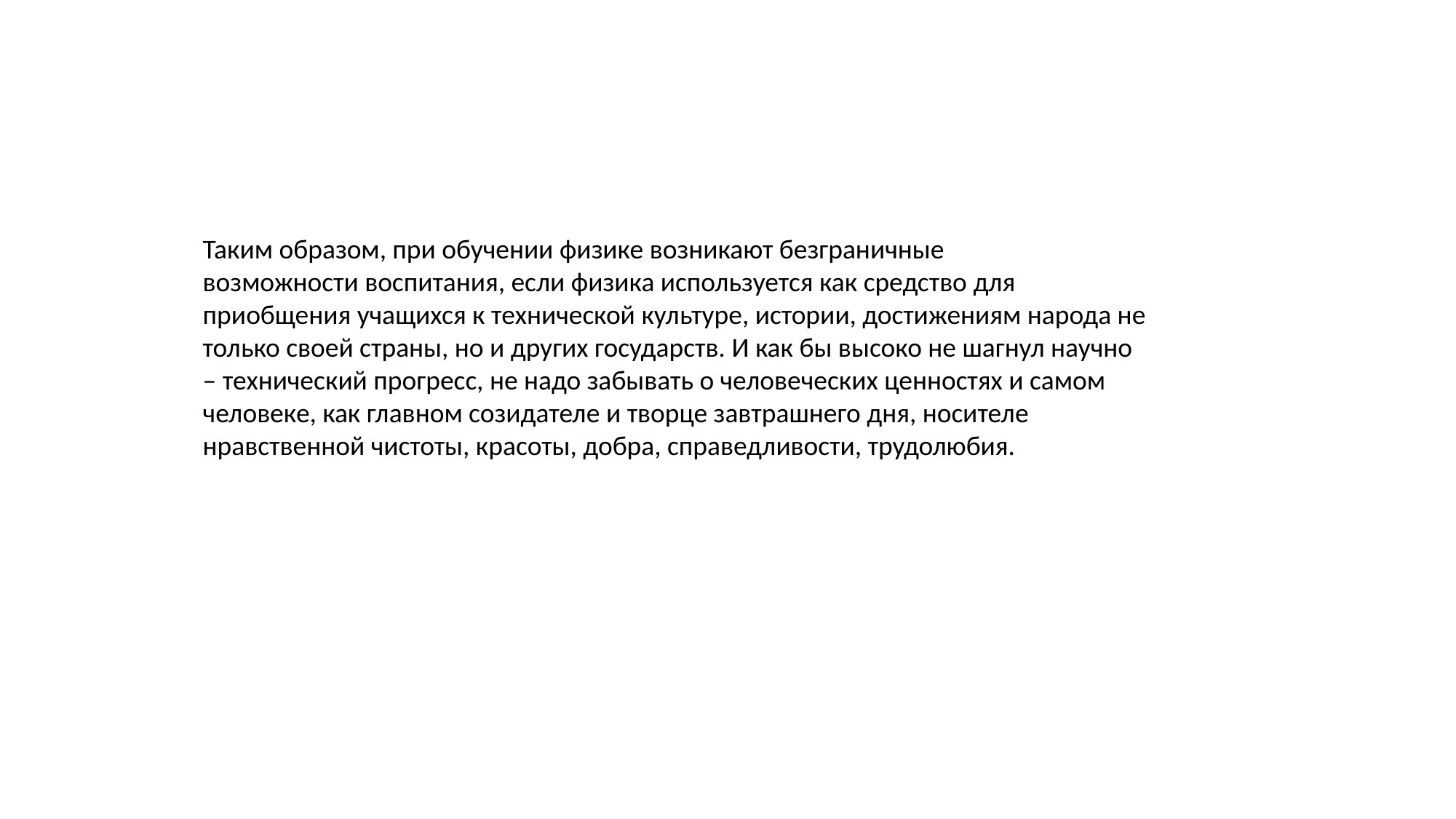

Таким образом, при обучении физике возникают безграничные
возможности воспитания, если физика используется как средство для
приобщения учащихся к технической культуре, истории, достижениям народа не
только своей страны, но и других государств. И как бы высоко не шагнул научно
– технический прогресс, не надо забывать о человеческих ценностях и самом
человеке, как главном созидателе и творце завтрашнего дня, носителе
нравственной чистоты, красоты, добра, справедливости, трудолюбия.